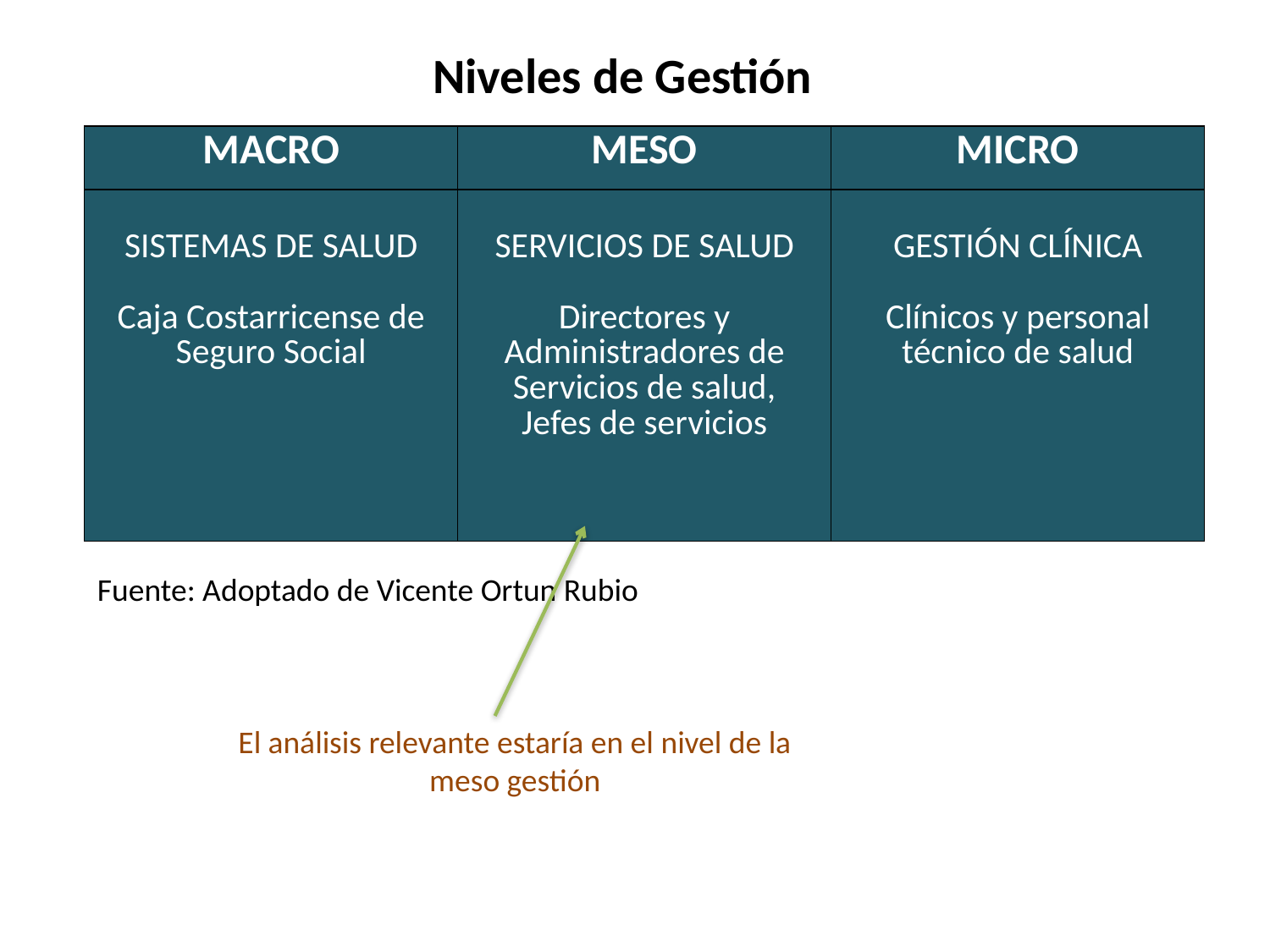

Niveles de Gestión
| MACRO | MESO | MICRO |
| --- | --- | --- |
| SISTEMAS DE SALUD Caja Costarricense de Seguro Social | SERVICIOS DE SALUD Directores y Administradores de Servicios de salud, Jefes de servicios | GESTIÓN CLÍNICA Clínicos y personal técnico de salud |
Fuente: Adoptado de Vicente Ortun Rubio
El análisis relevante estaría en el nivel de la meso gestión